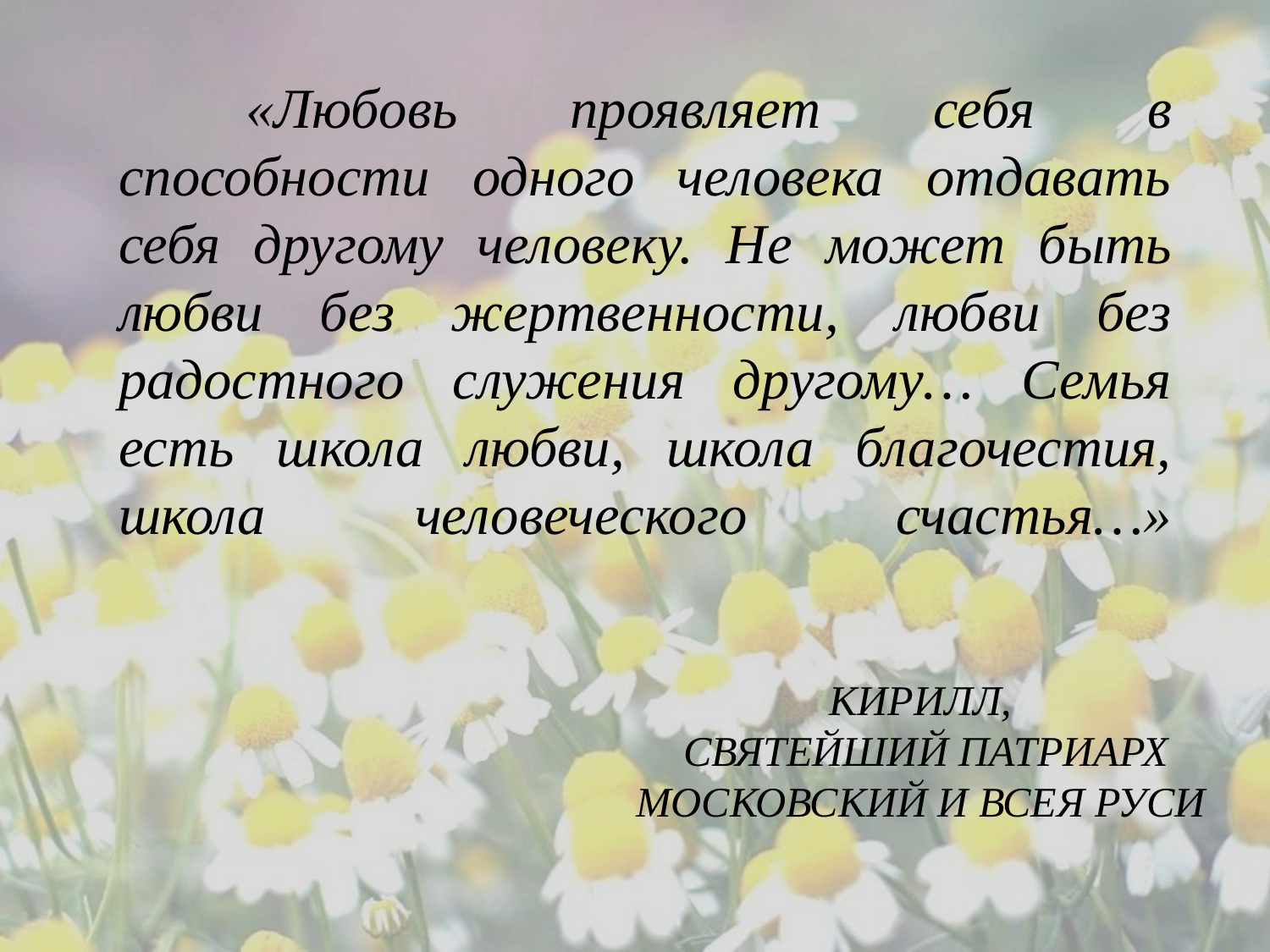

«Любовь проявляет себя в способности одного человека отдавать себя другому человеку. Не может быть любви без жертвенности, любви без радостного служения другому… Семья есть школа любви, школа благочестия, школа человеческого счастья…»
# Кирилл, Святейший Патриарх Московский и всея Руси